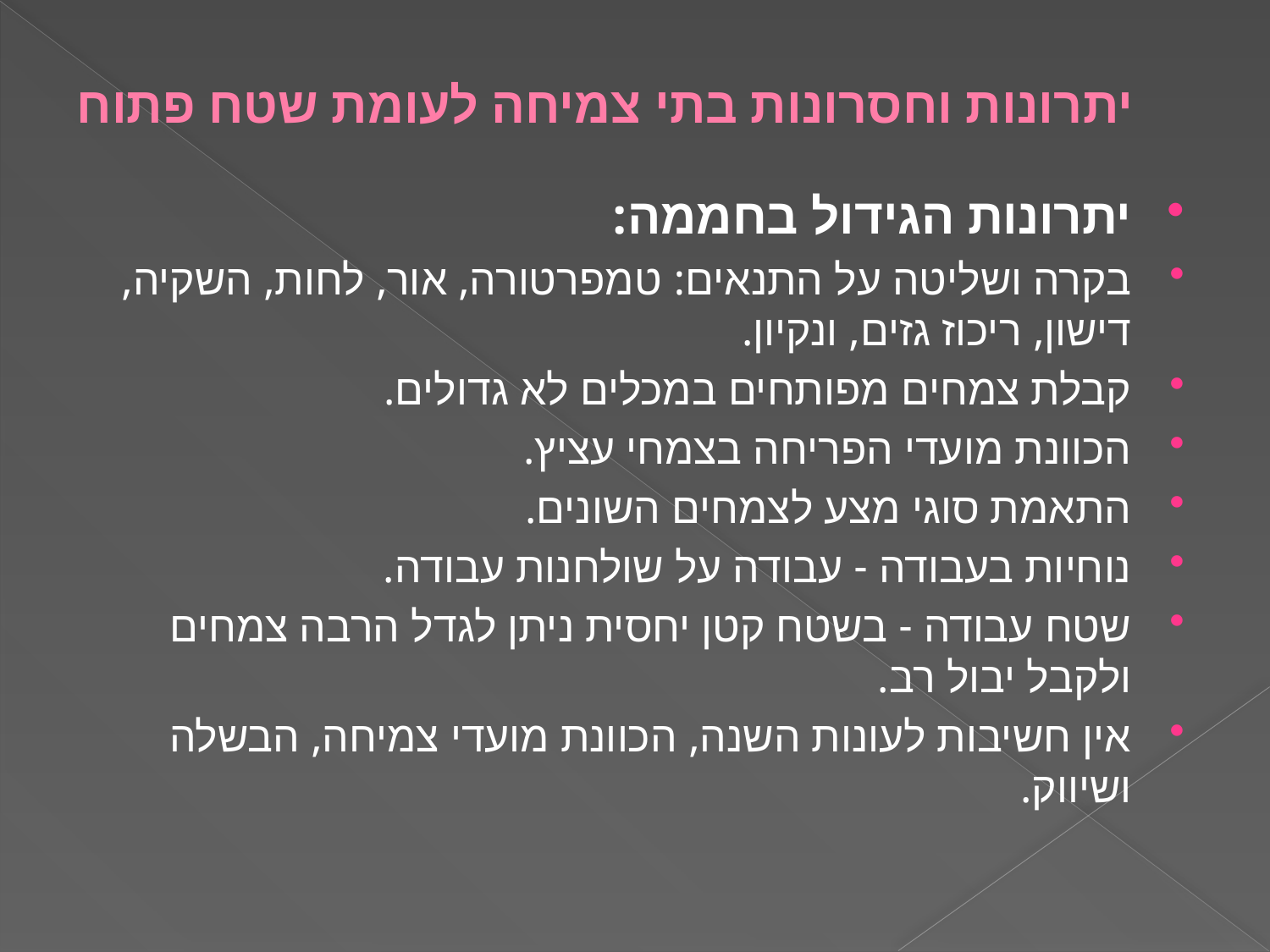

# יתרונות וחסרונות בתי צמיחה לעומת שטח פתוח
יתרונות הגידול בחממה:
בקרה ושליטה על התנאים: טמפרטורה, אור, לחות, השקיה, דישון, ריכוז גזים, ונקיון.
קבלת צמחים מפותחים במכלים לא גדולים.
הכוונת מועדי הפריחה בצמחי עציץ.
התאמת סוגי מצע לצמחים השונים.
נוחיות בעבודה - עבודה על שולחנות עבודה.
שטח עבודה - בשטח קטן יחסית ניתן לגדל הרבה צמחים ולקבל יבול רב.
אין חשיבות לעונות השנה, הכוונת מועדי צמיחה, הבשלה ושיווק.